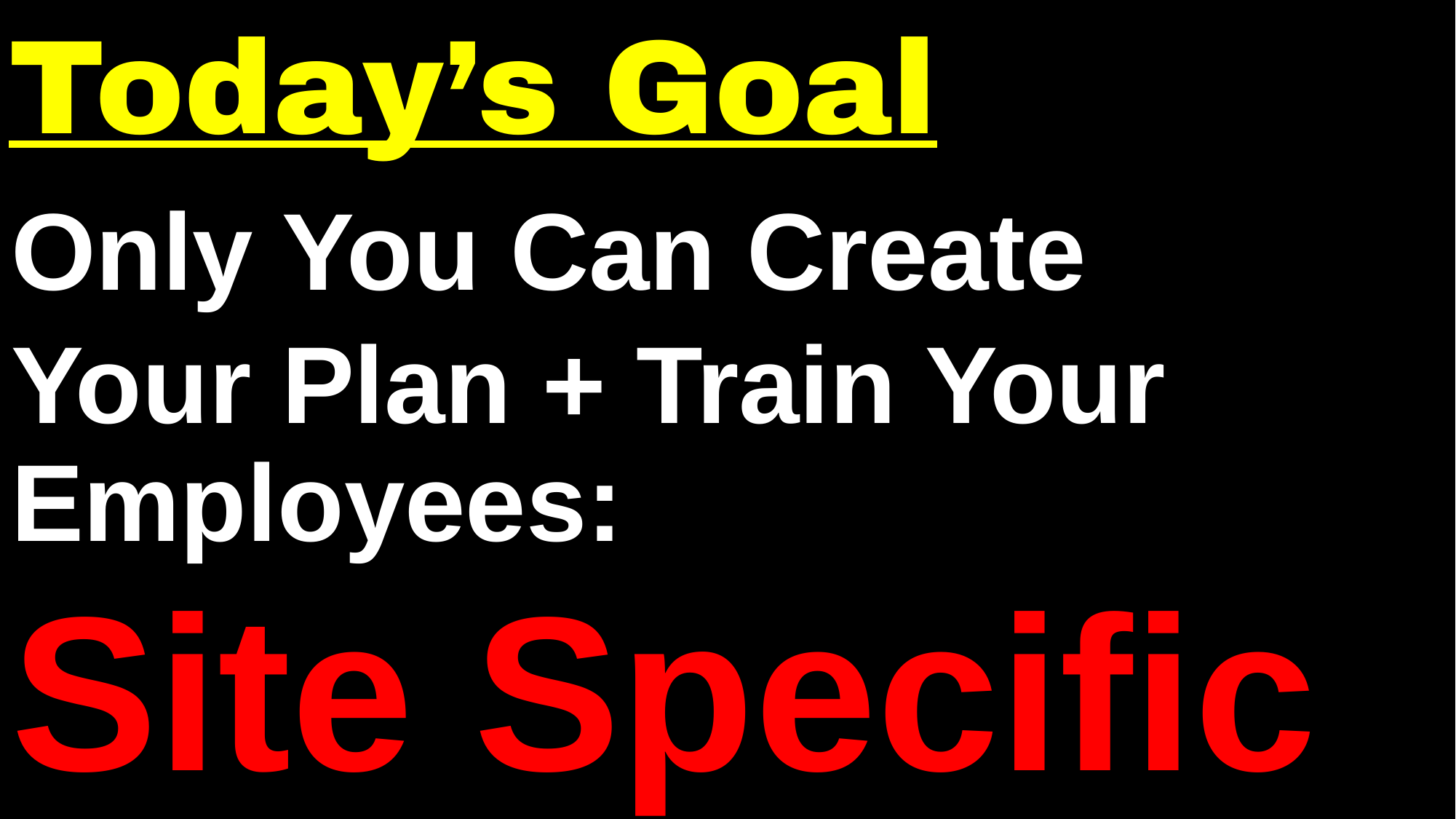

# Today’s Goal
Only You Can Create
Your Plan + Train Your Employees:
Site Specific